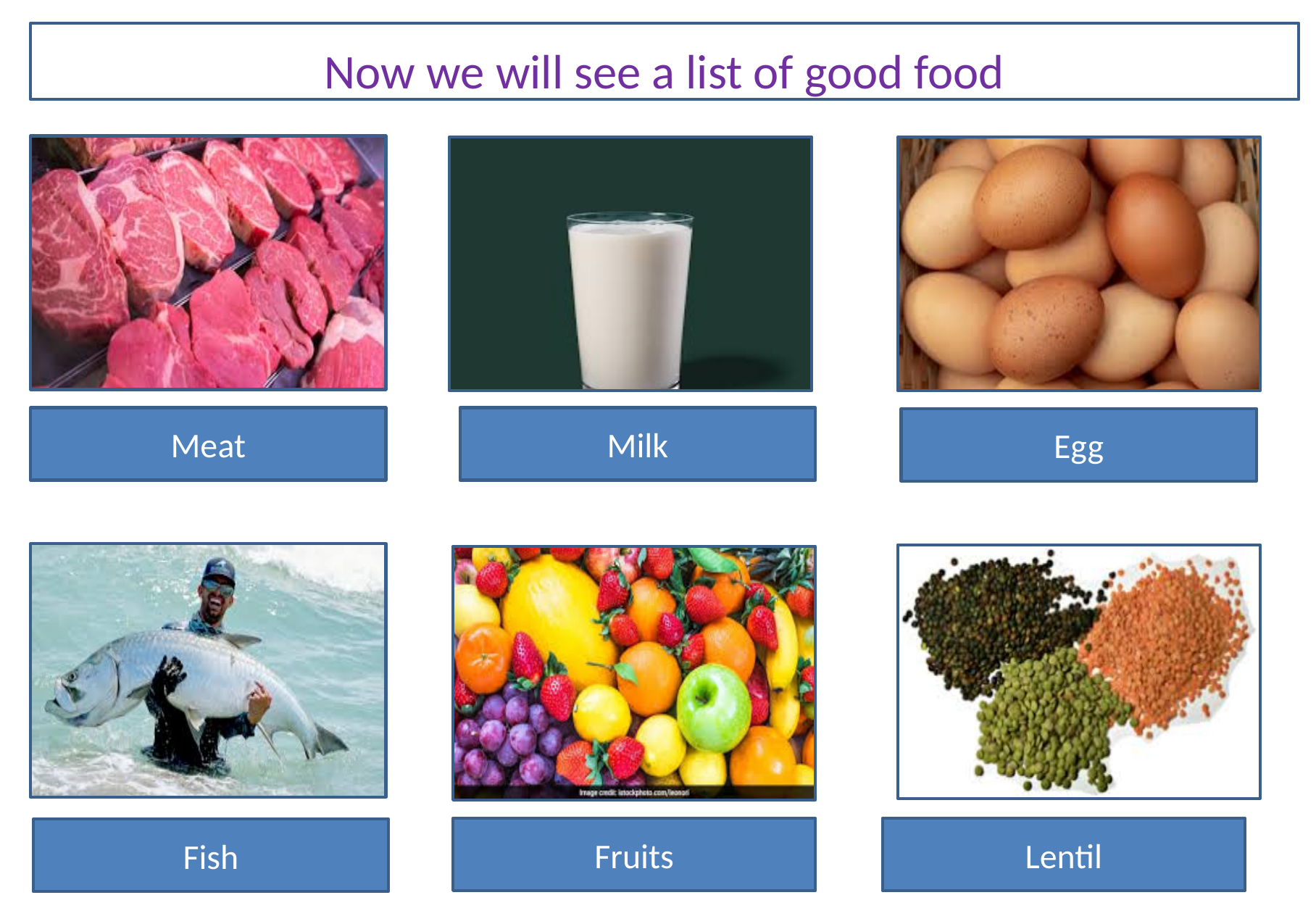

Now we will see a list of good food

Meat
Milk
Egg

Fruits
Lentil
Fish